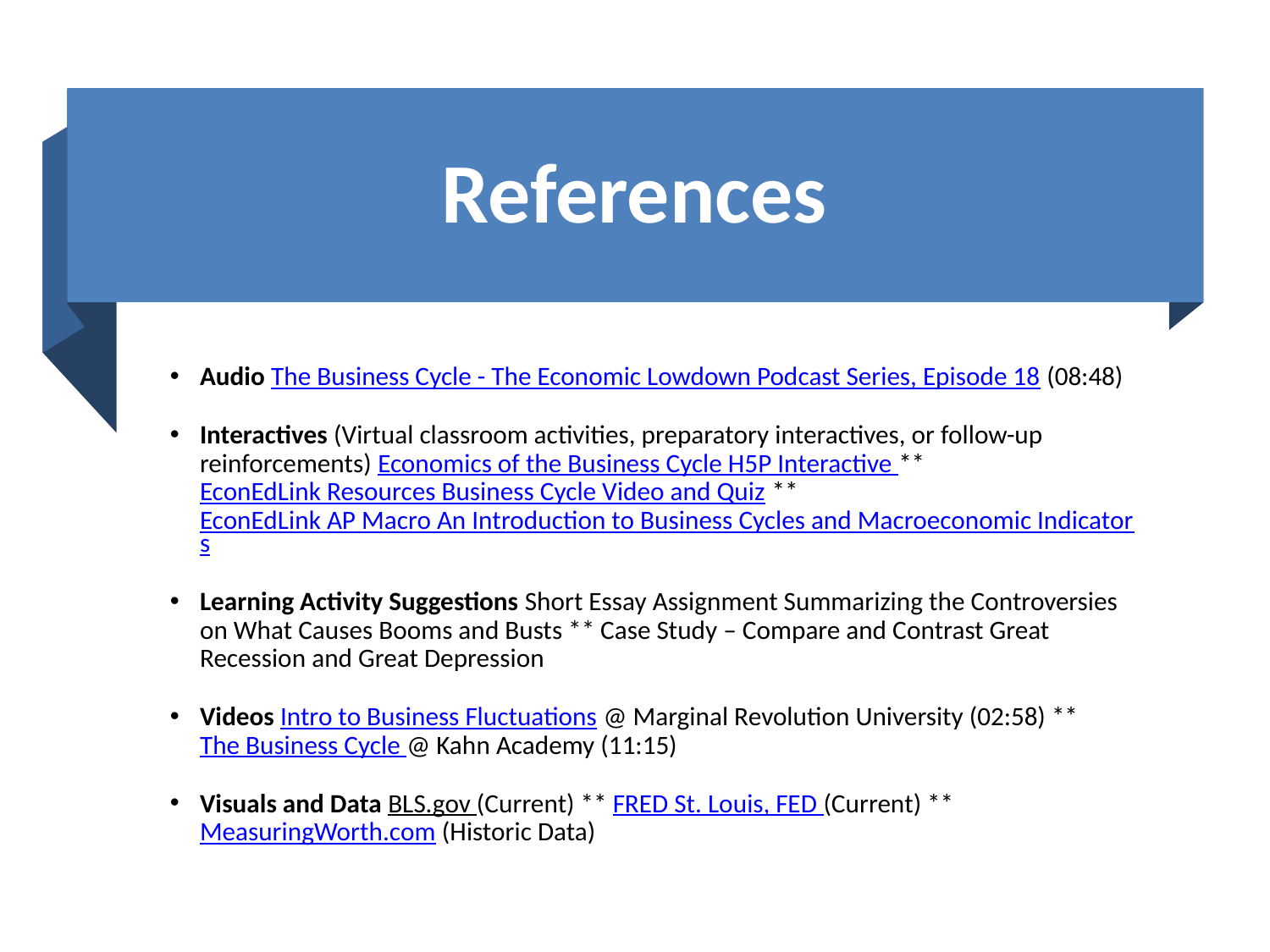

# References

Audio The Business Cycle - The Economic Lowdown Podcast Series, Episode 18 (08:48)
Interactives (Virtual classroom activities, preparatory interactives, or follow-up reinforcements) Economics of the Business Cycle H5P Interactive ** EconEdLink Resources Business Cycle Video and Quiz ** EconEdLink AP Macro An Introduction to Business Cycles and Macroeconomic Indicators
Learning Activity Suggestions Short Essay Assignment Summarizing the Controversies on What Causes Booms and Busts ** Case Study – Compare and Contrast Great Recession and Great Depression
Videos Intro to Business Fluctuations @ Marginal Revolution University (02:58) ** The Business Cycle @ Kahn Academy (11:15)
Visuals and Data BLS.gov (Current) ** FRED St. Louis, FED (Current) ** MeasuringWorth.com (Historic Data)